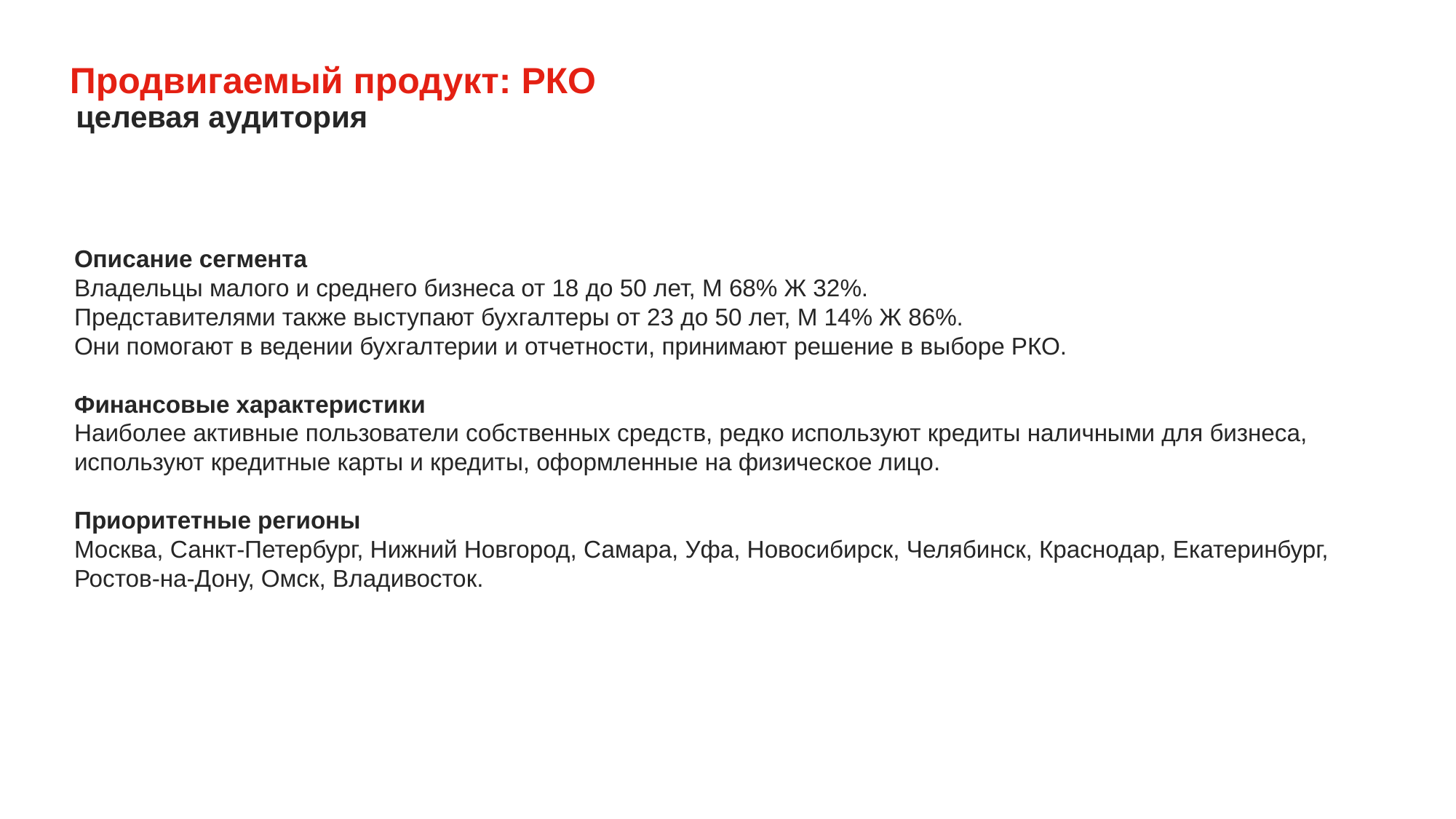

Продвигаемый продукт: РКО
целевая аудитория
Описание сегмента
Владельцы малого и среднего бизнеса от 18 до 50 лет, М 68% Ж 32%.
Представителями также выступают бухгалтеры от 23 до 50 лет, М 14% Ж 86%.
Они помогают в ведении бухгалтерии и отчетности, принимают решение в выборе РКО.

Финансовые характеристики
Наиболее активные пользователи собственных средств, редко используют кредиты наличными для бизнеса, используют кредитные карты и кредиты, оформленные на физическое лицо.

Приоритетные регионы
Москва, Санкт-Петербург, Нижний Новгород, Самара, Уфа, Новосибирск, Челябинск, Краснодар, Екатеринбург, Ростов-на-Дону, Омск, Владивосток.